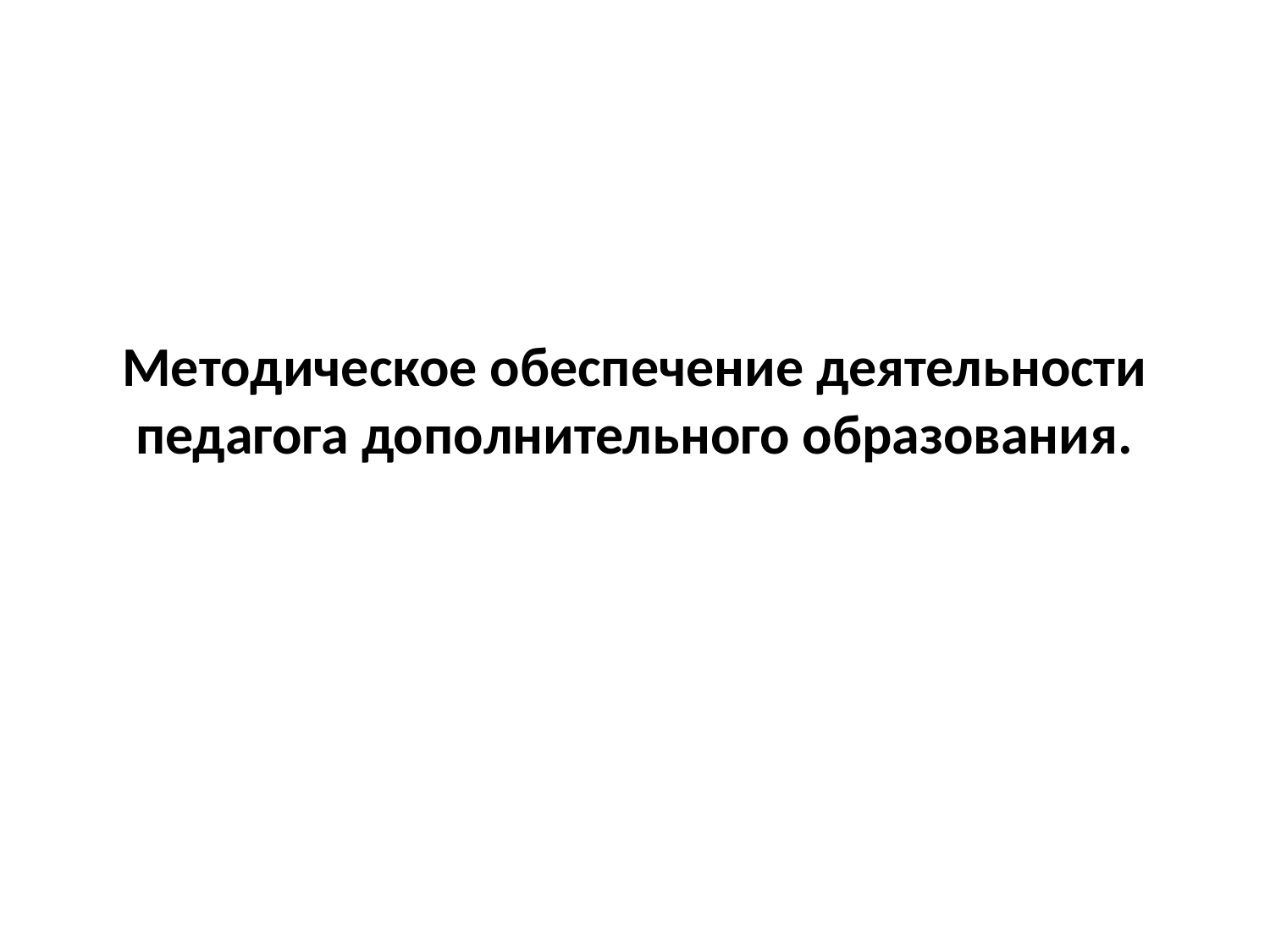

# Методическое обеспечение деятельности педагога дополнительного образования.